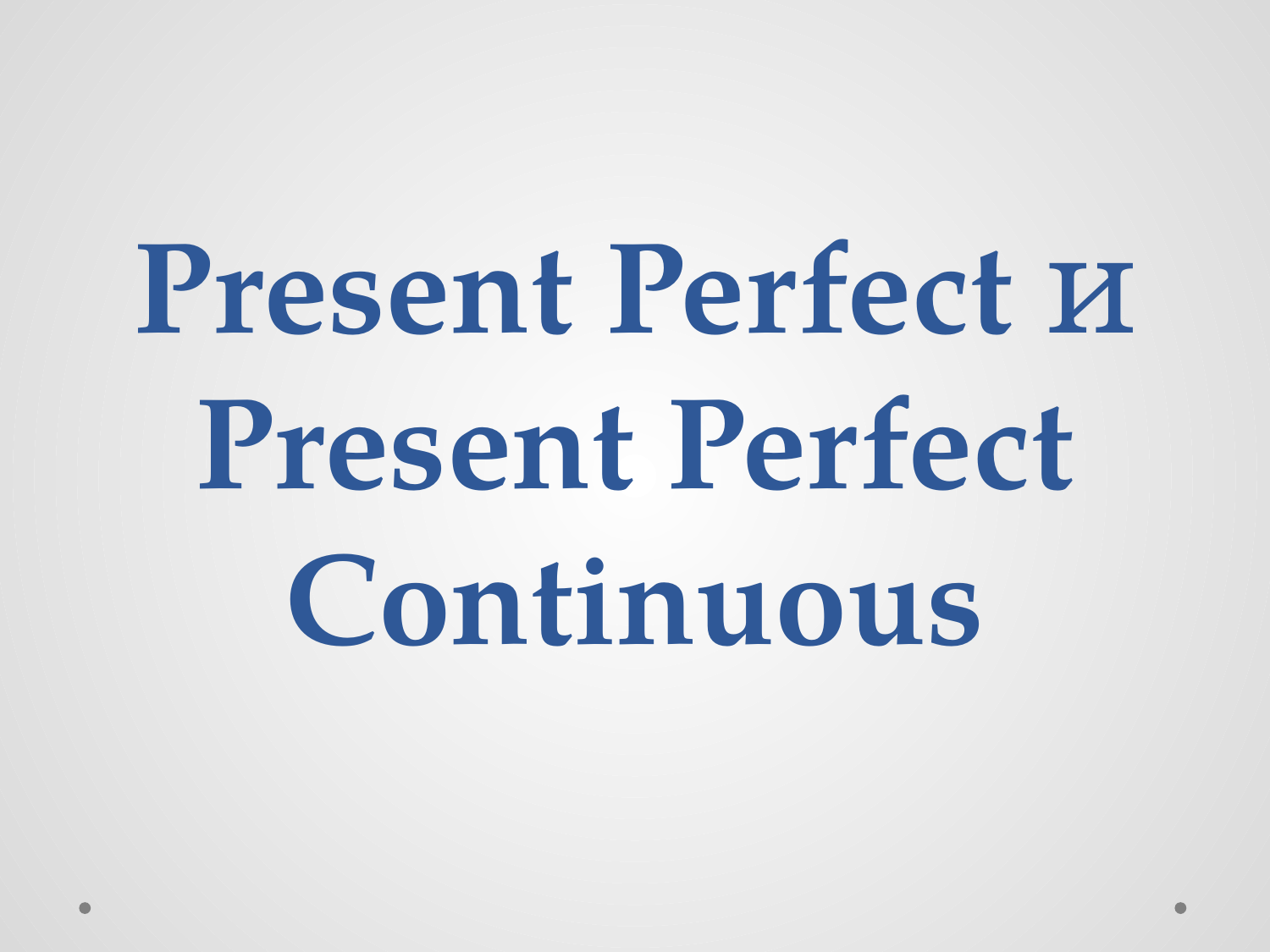

# Present Perfect и Present Perfect Continuous